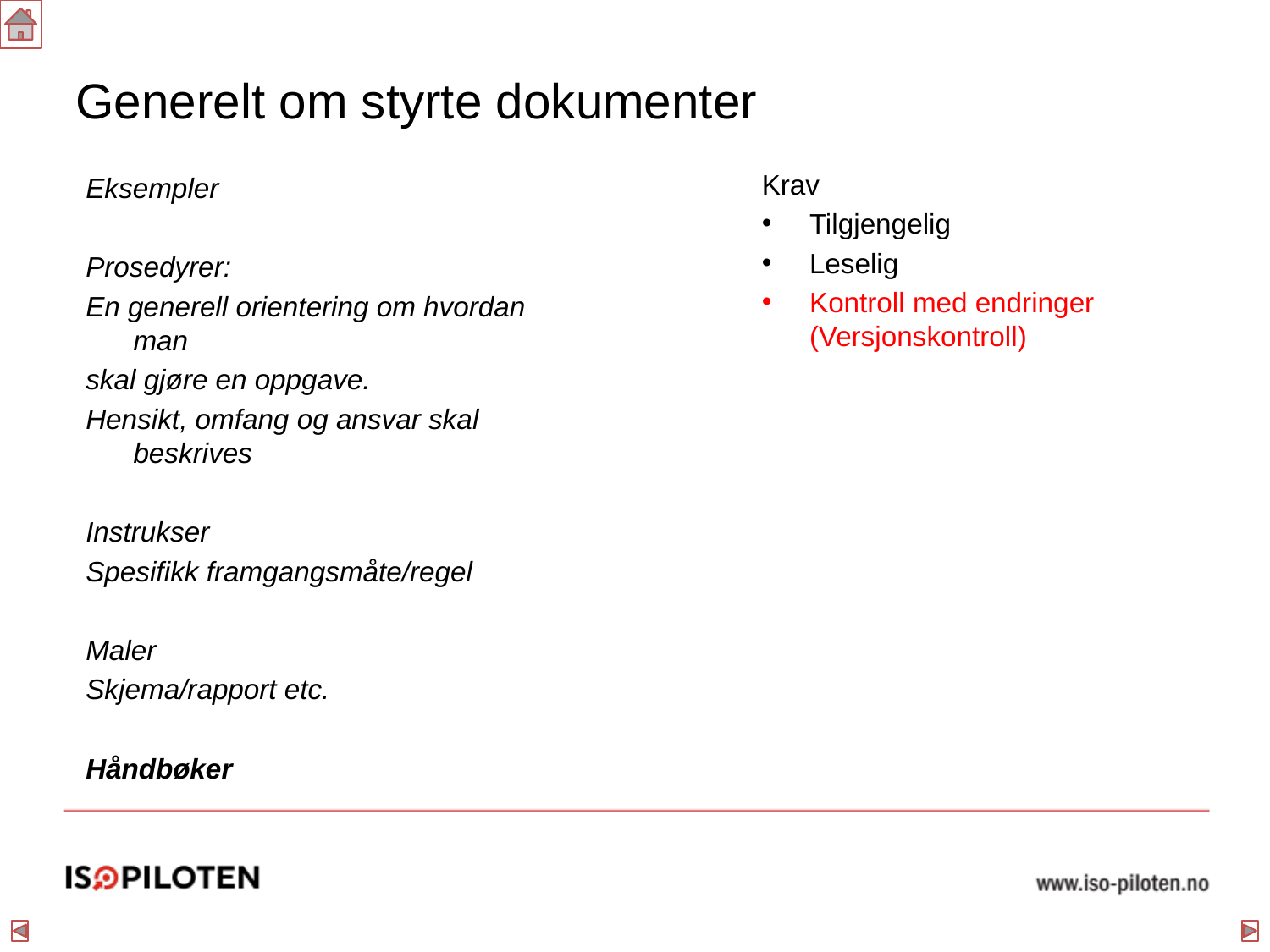

# Generelt om styrte dokumenter
Krav
Tilgjengelig
Leselig
Kontroll med endringer (Versjonskontroll)
Eksempler

Prosedyrer:
En generell orientering om hvordan man
skal gjøre en oppgave.
Hensikt, omfang og ansvar skal beskrives

Instrukser
Spesifikk framgangsmåte/regel

Maler
Skjema/rapport etc.

Håndbøker